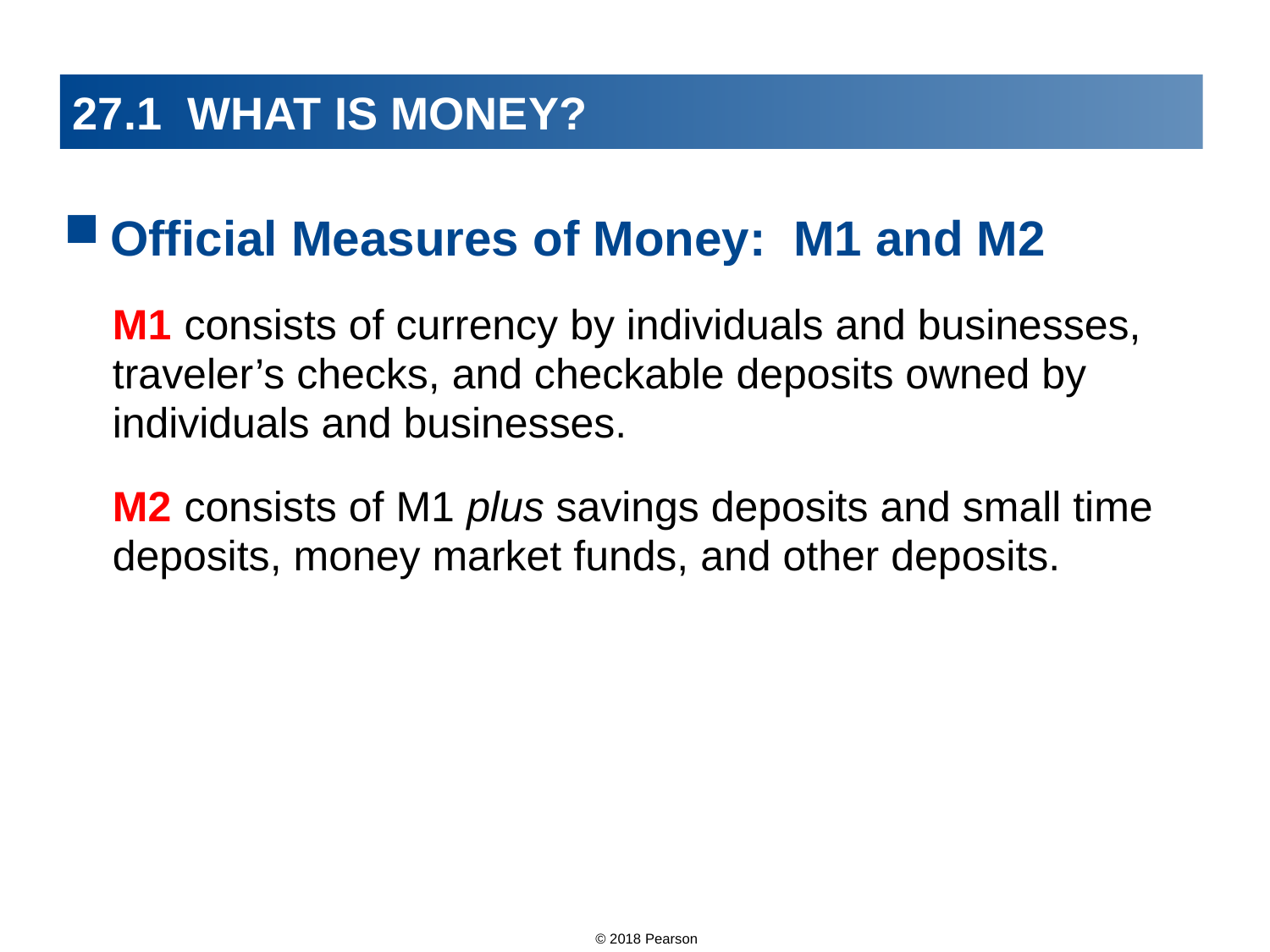

# 27.1  WHAT IS MONEY?
Official Measures of Money:  M1 and M2
M1 consists of currency by individuals and businesses, traveler’s checks, and checkable deposits owned by individuals and businesses.
M2 consists of M1 plus savings deposits and small time deposits, money market funds, and other deposits.